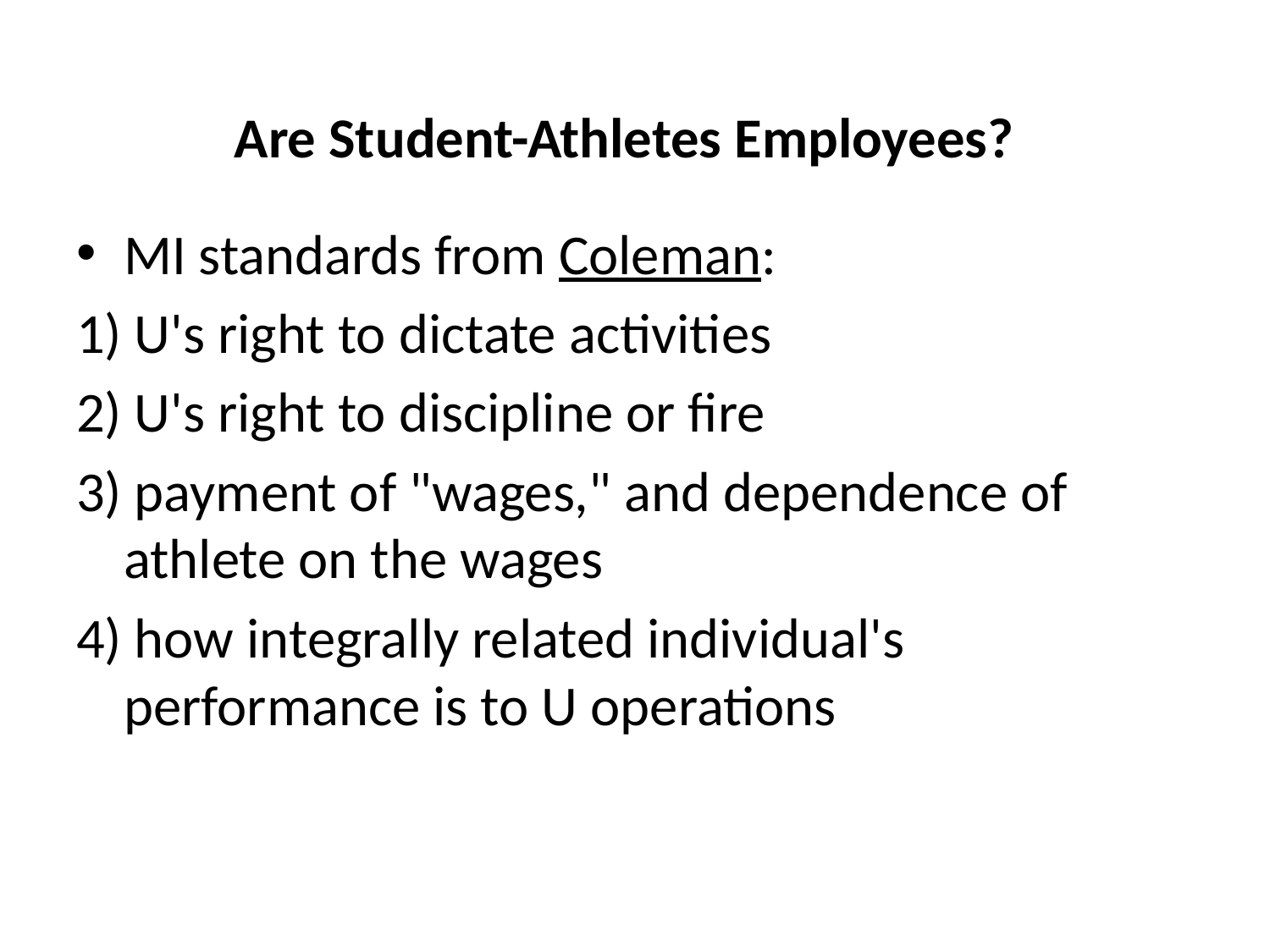

# Are Student-Athletes Employees?
MI standards from Coleman:
1) U's right to dictate activities
2) U's right to discipline or fire
3) payment of "wages," and dependence of athlete on the wages
4) how integrally related individual's performance is to U operations